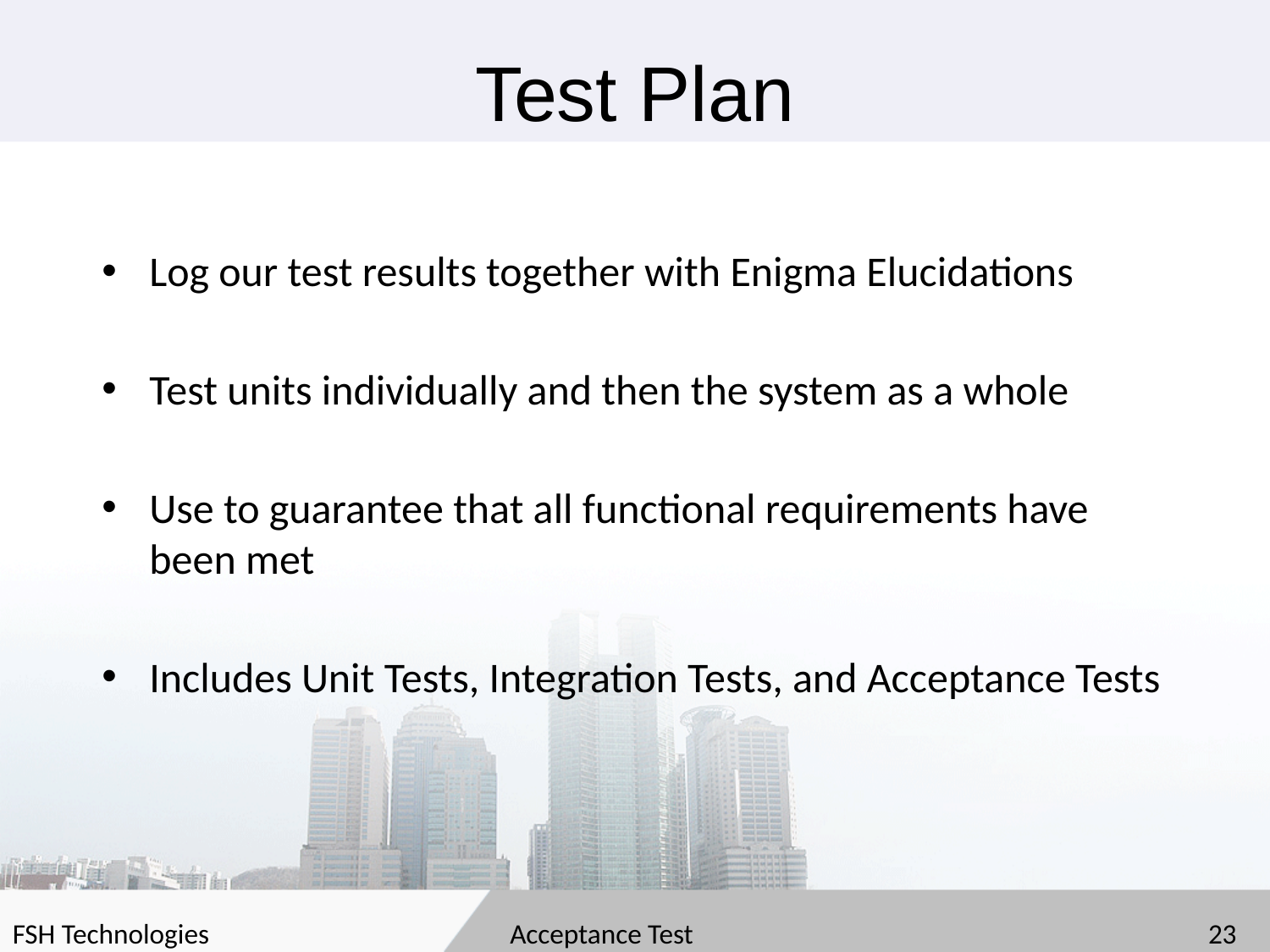

# Test Plan
Log our test results together with Enigma Elucidations

Test units individually and then the system as a whole

Use to guarantee that all functional requirements have been met

Includes Unit Tests, Integration Tests, and Acceptance Tests